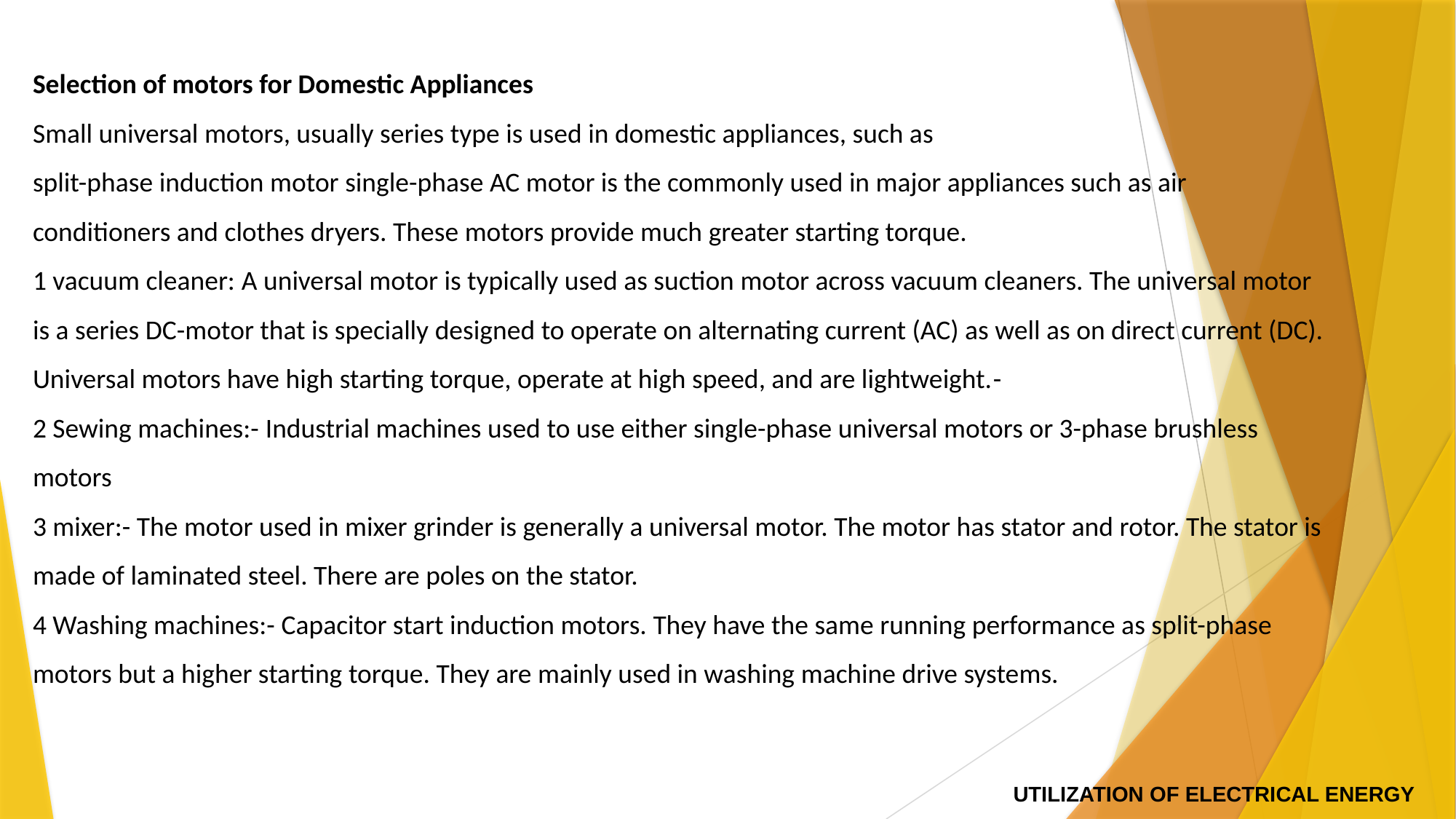

Selection of motors for Domestic Appliances
Small universal motors, usually series type is used in domestic appliances, such as
split-phase induction motor single-phase AC motor is the commonly used in major appliances such as air conditioners and clothes dryers. These motors provide much greater starting torque.
1 vacuum cleaner: A universal motor is typically used as suction motor across vacuum cleaners. The universal motor is a series DC-motor that is specially designed to operate on alternating current (AC) as well as on direct current (DC). Universal motors have high starting torque, operate at high speed, and are lightweight.-
2 Sewing machines:- Industrial machines used to use either single-phase universal motors or 3-phase brushless motors
3 mixer:- The motor used in mixer grinder is generally a universal motor. The motor has stator and rotor. The stator is made of laminated steel. There are poles on the stator.
4 Washing machines:- Capacitor start induction motors. They have the same running performance as split-phase motors but a higher starting torque. They are mainly used in washing machine drive systems.

UTILIZATION OF ELECTRICAL ENERGY